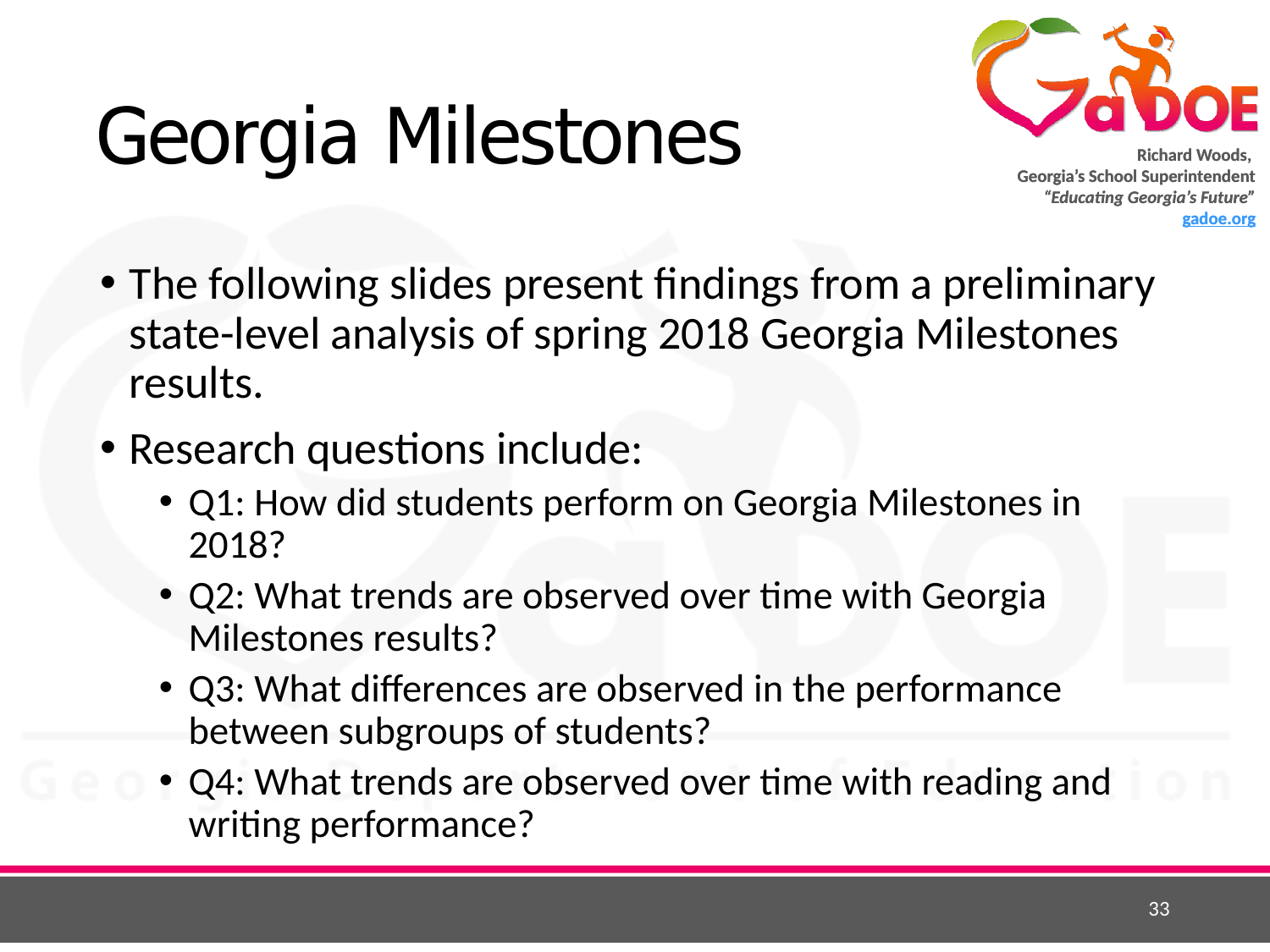

# Georgia Milestones
The following slides present findings from a preliminary state-level analysis of spring 2018 Georgia Milestones results.
Research questions include:
Q1: How did students perform on Georgia Milestones in 2018?
Q2: What trends are observed over time with Georgia Milestones results?
Q3: What differences are observed in the performance between subgroups of students?
Q4: What trends are observed over time with reading and writing performance?
33